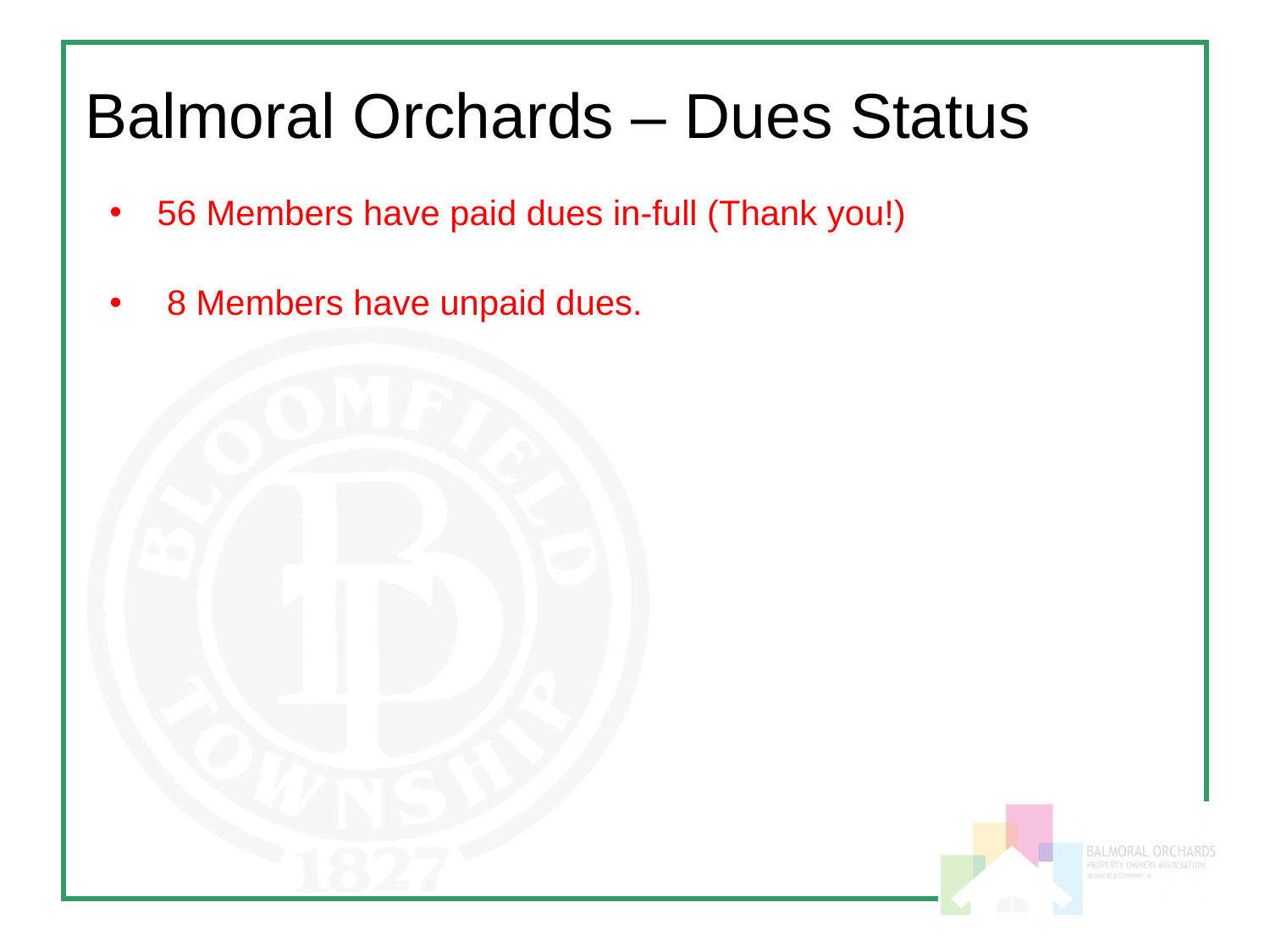

Balmoral Orchards – Dues Status
56 Members have paid dues in-full (Thank you!)

 8 Members have unpaid dues.